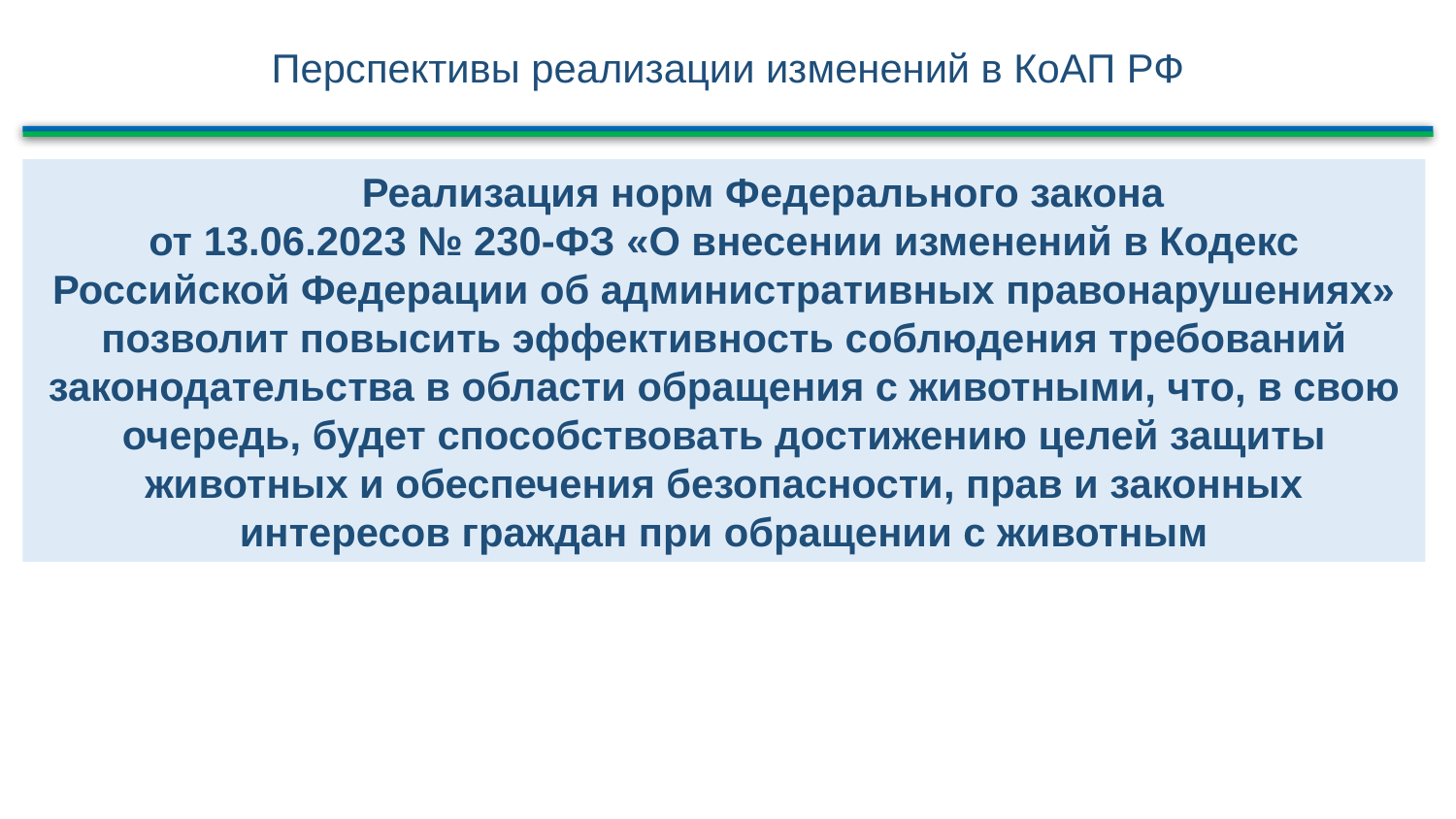

Перспективы реализации изменений в КоАП РФ

        Реализация норм Федерального закона
от 13.06.2023 № 230-ФЗ «О внесении изменений в Кодекс Российской Федерации об административных правонарушениях» позволит повысить эффективность соблюдения требований законодательства в области обращения с животными, что, в свою очередь, будет способствовать достижению целей защиты животных и обеспечения безопасности, прав и законных интересов граждан при обращении с животным